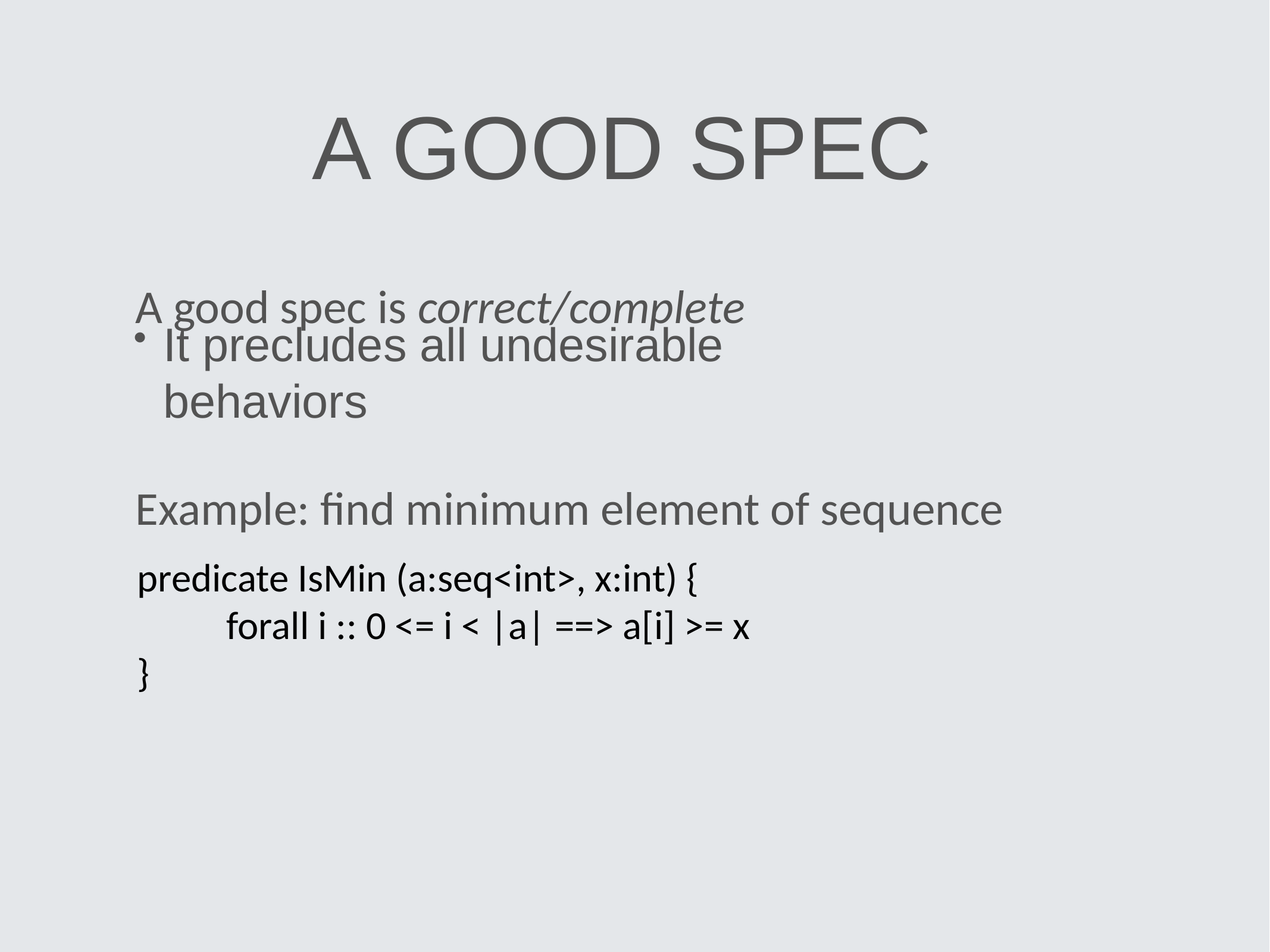

# a good spec
A good spec is correct/complete
It precludes all undesirable behaviors
Example: find minimum element of sequence
predicate IsMin (a:seq<int>, x:int) {
	forall i :: 0 <= i < |a| ==> a[i] >= x
}